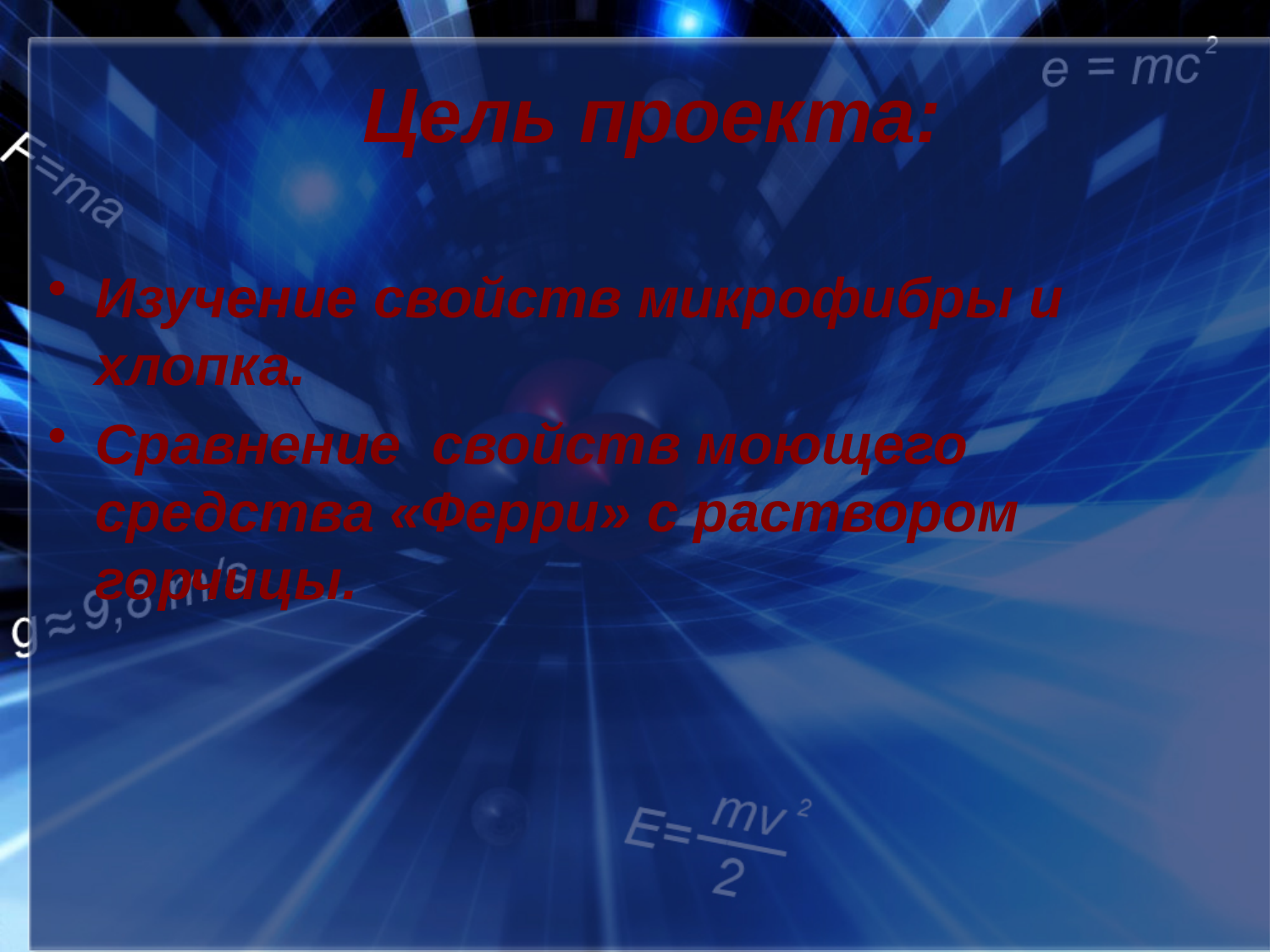

# Цель проекта:

Изучение свойств микрофибры и хлопка.
Сравнение  свойств моющего средства «Ферри» с раствором горчицы.